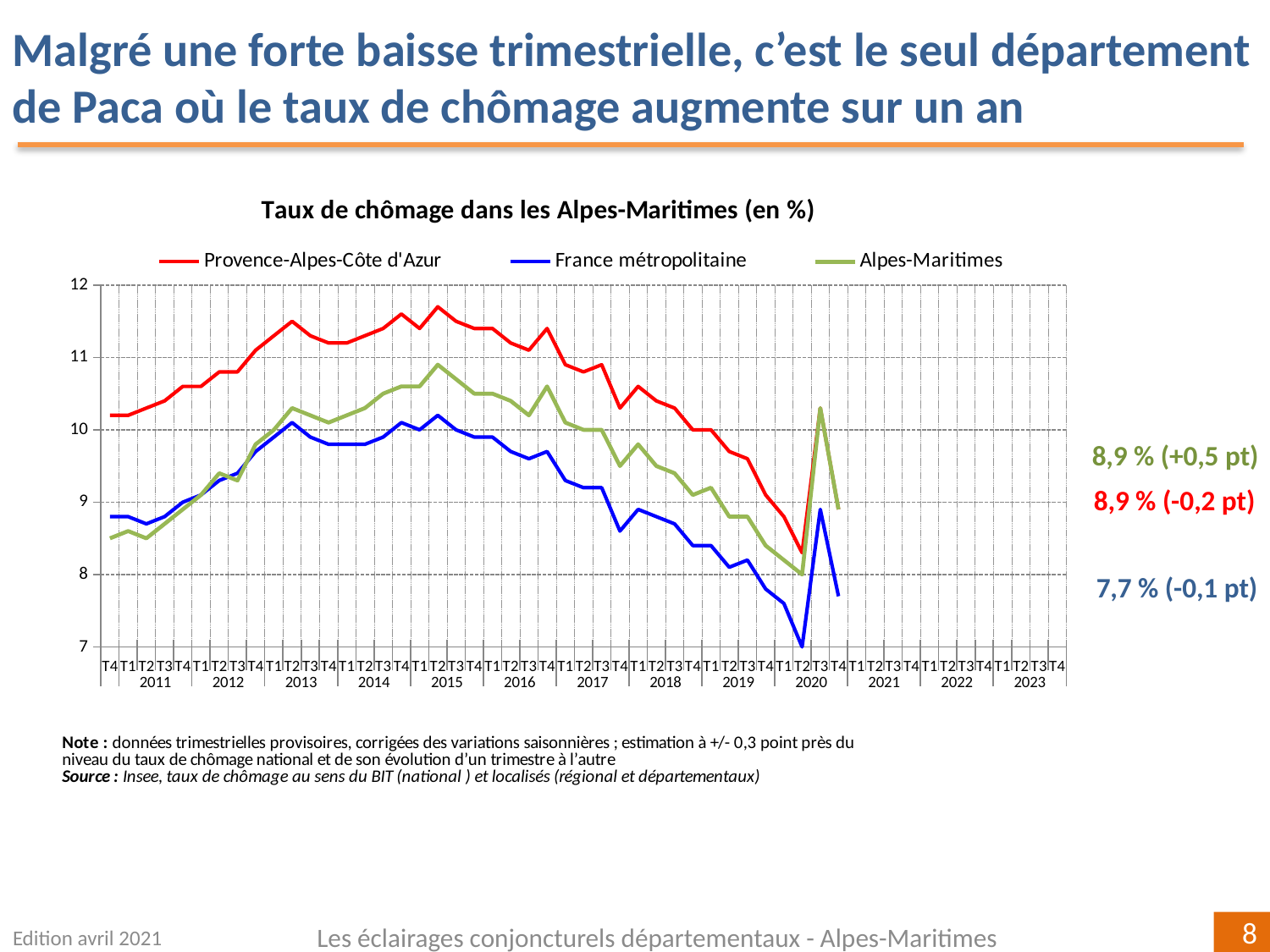

Malgré une forte baisse trimestrielle, c’est le seul département de Paca où le taux de chômage augmente sur un an

[unsupported chart]

8,9 % (+0,5 pt)

8,9 % (-0,2 pt)

7,7 % (-0,1 pt)

Edition avril 2021
Les éclairages conjoncturels départementaux - Alpes-Maritimes
8